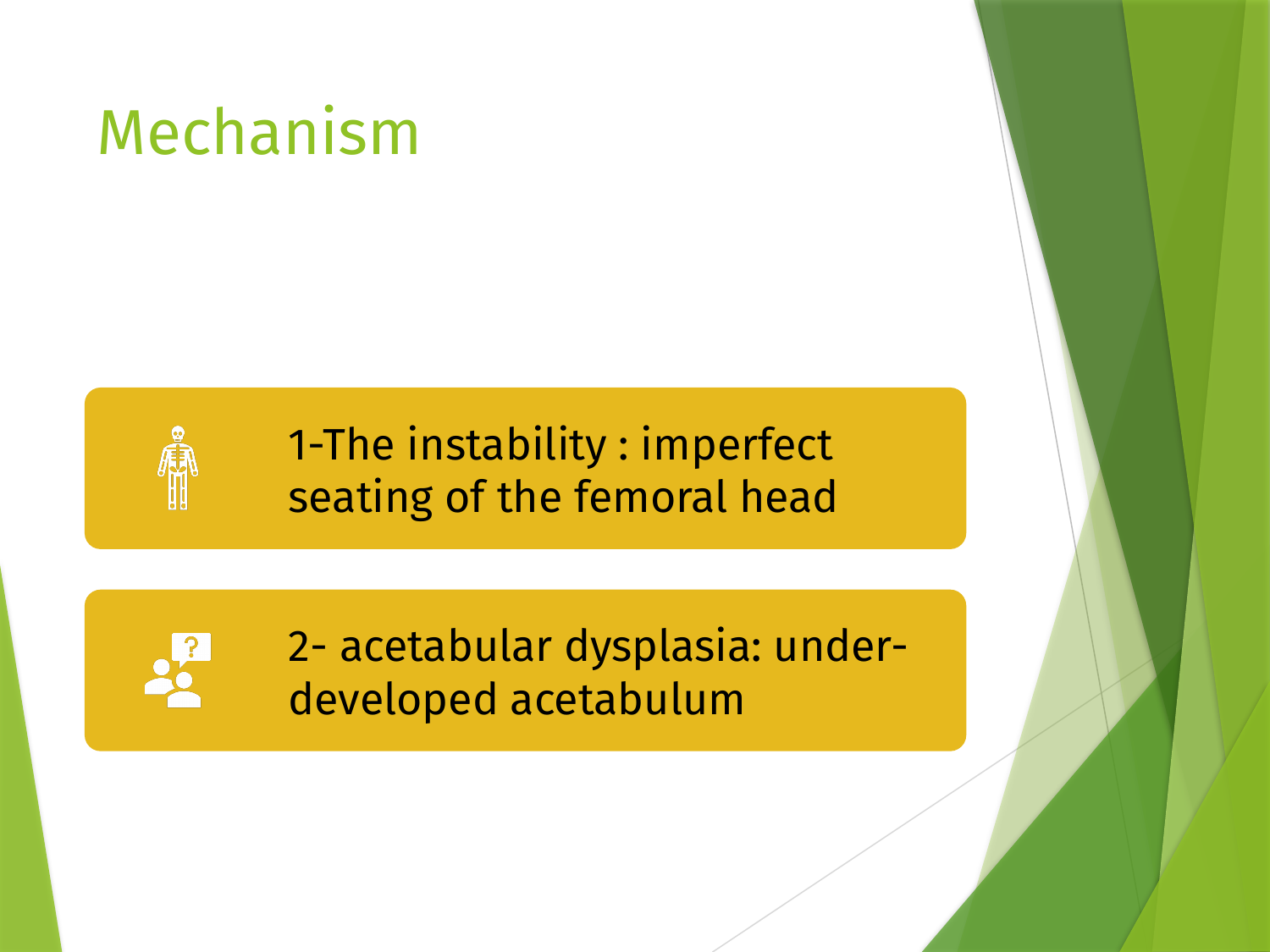

# Mechanism
1-The instability : imperfect seating of the femoral head
2- acetabular dysplasia: under-developed acetabulum